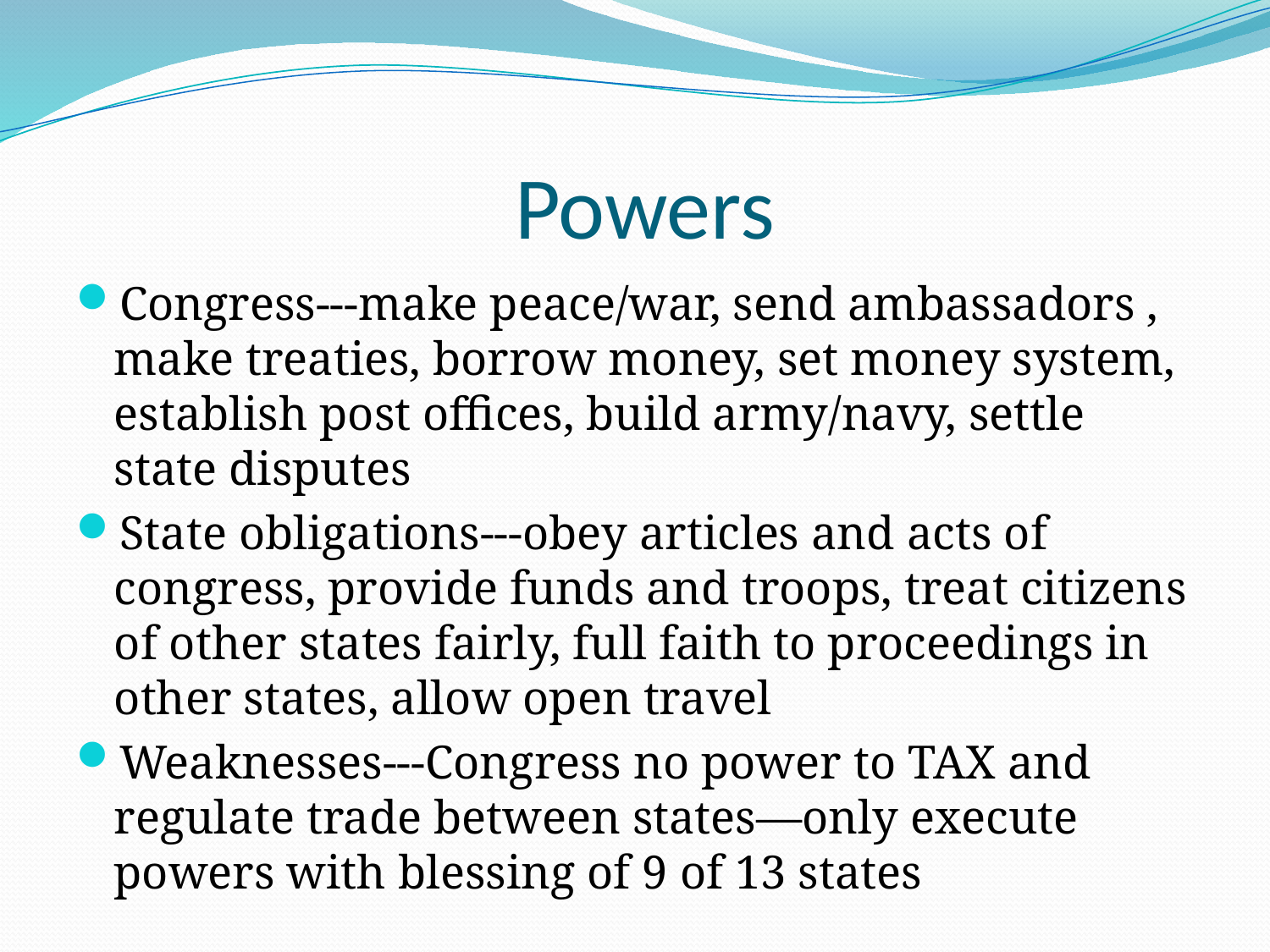

# Powers
Congress---make peace/war, send ambassadors , make treaties, borrow money, set money system, establish post offices, build army/navy, settle state disputes
State obligations---obey articles and acts of congress, provide funds and troops, treat citizens of other states fairly, full faith to proceedings in other states, allow open travel
Weaknesses---Congress no power to TAX and regulate trade between states—only execute powers with blessing of 9 of 13 states